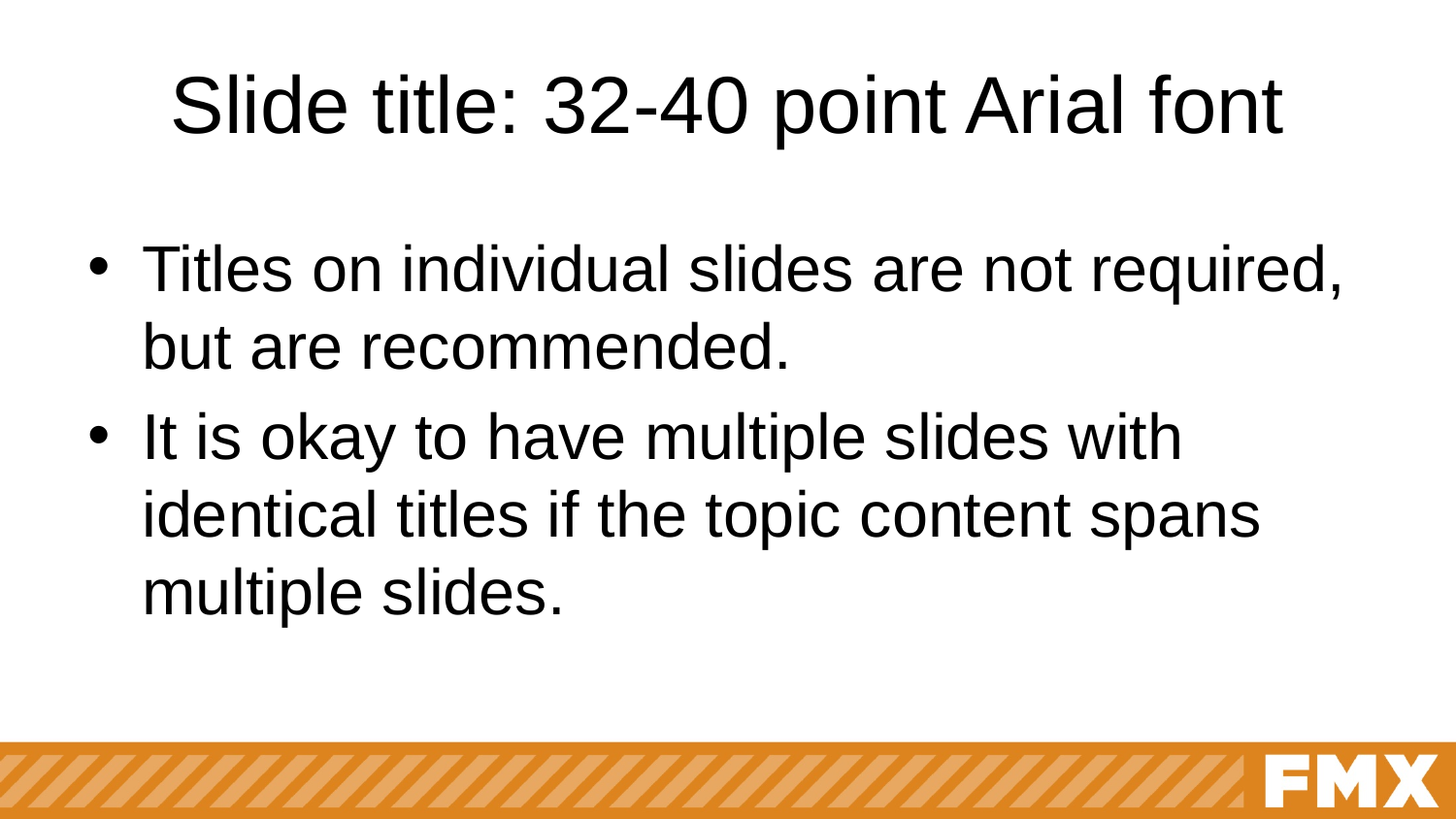

# Slide title: 32-40 point Arial font
Titles on individual slides are not required, but are recommended.
It is okay to have multiple slides with identical titles if the topic content spans multiple slides.